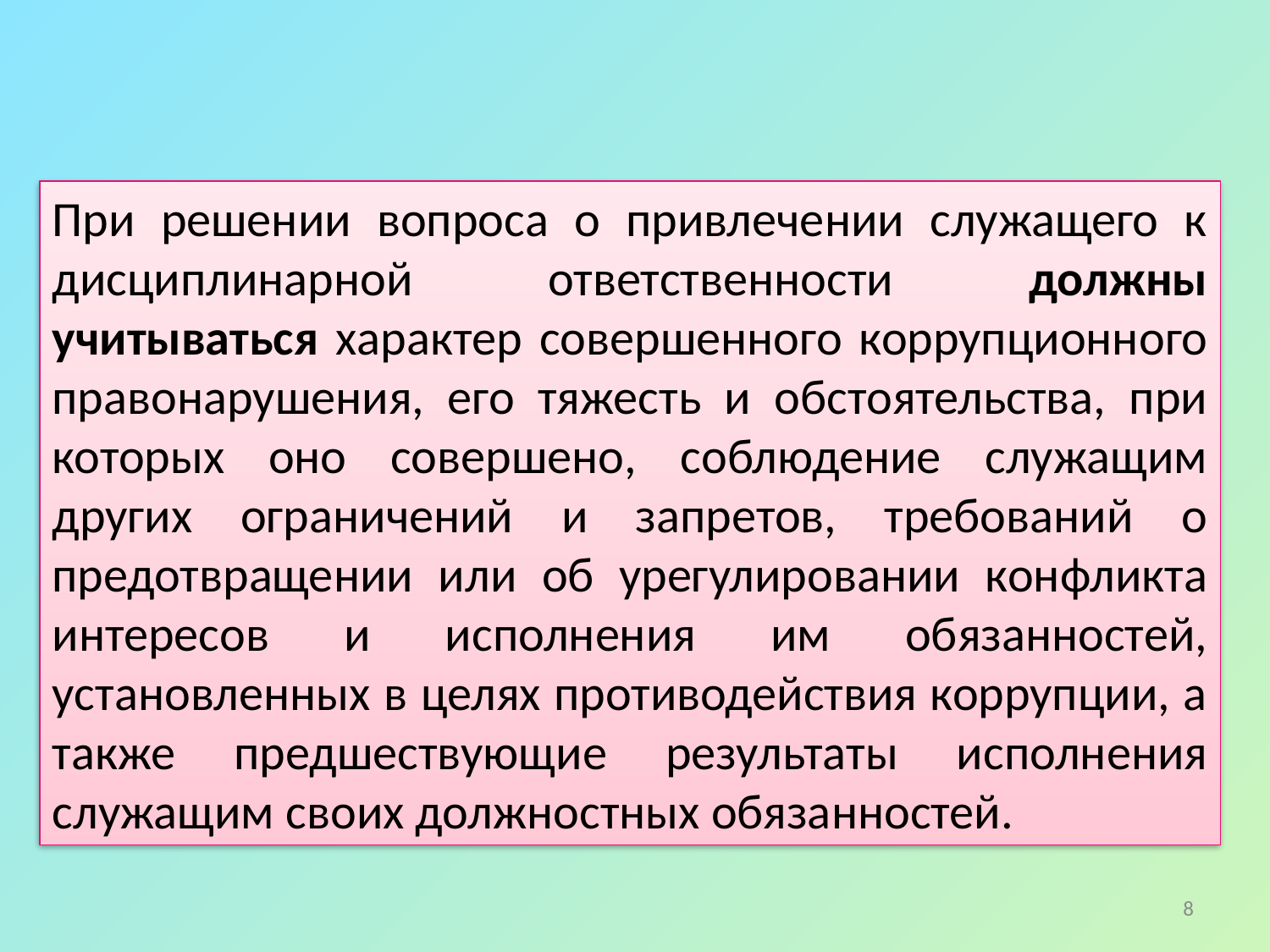

При решении вопроса о привлечении служащего к дисциплинарной ответственности должны учитываться характер совершенного коррупционного правонарушения, его тяжесть и обстоятельства, при которых оно совершено, соблюдение служащим других ограничений и запретов, требований о предотвращении или об урегулировании конфликта интересов и исполнения им обязанностей, установленных в целях противодействия коррупции, а также предшествующие результаты исполнения служащим своих должностных обязанностей.

8